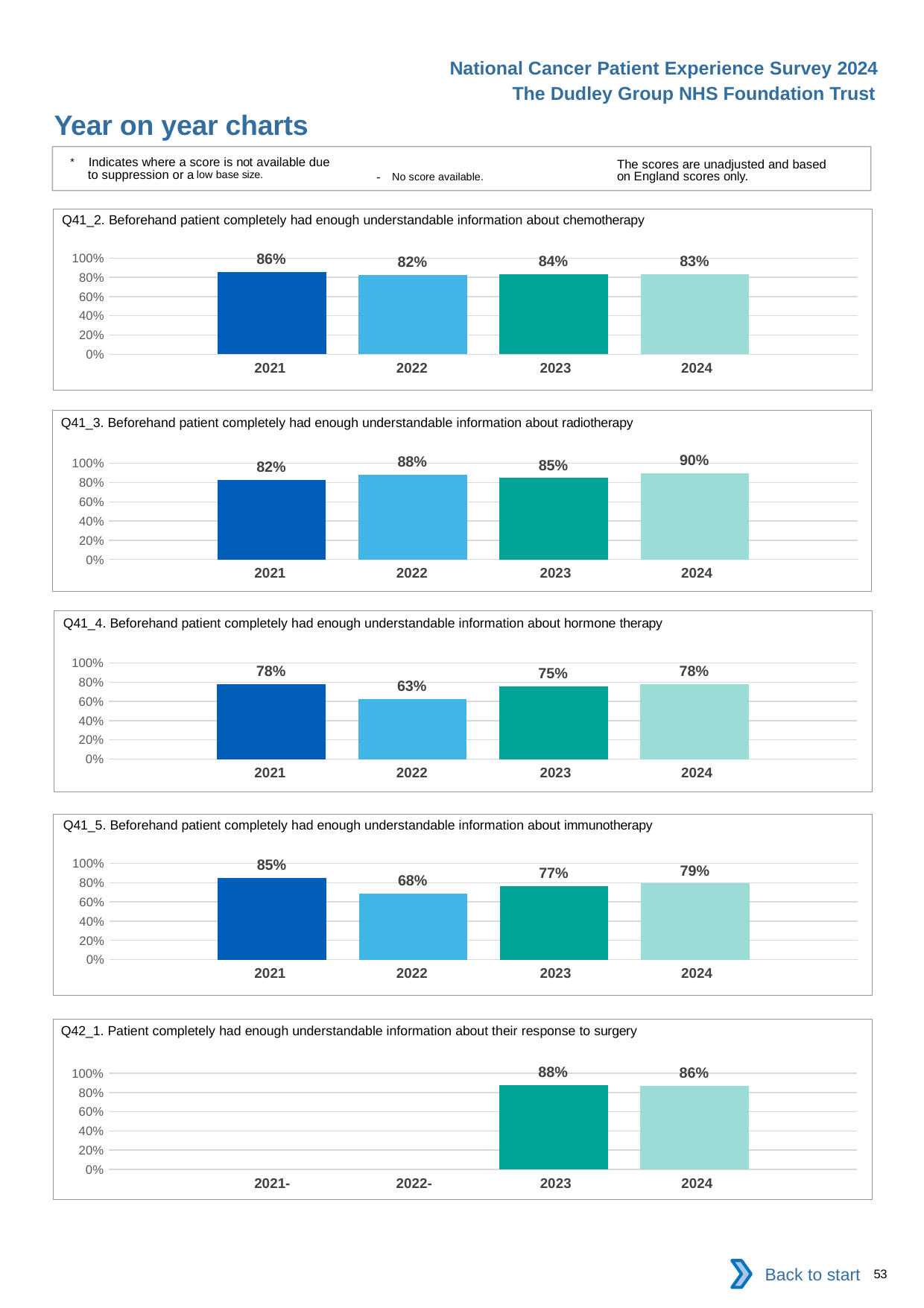

National Cancer Patient Experience Survey 2024
The Dudley Group NHS Foundation Trust
Year on year charts

*  Indicates where a score is not available due to suppression or a low base size.
The scores are unadjusted and based on England scores only.
- No score available.
Q41_2. Beforehand patient completely had enough understandable information about chemotherapy

### Chart

| Category | 2021 | 2022 | 2023 | 2024 |
|---|---|---|---|---|
| Category 1 | 0.8553719 | 0.8219178 | 0.8350515 | 0.8340426 |
| 2021 | 2022 | 2023 | 2024 |
| --- | --- | --- | --- |
Q41_3. Beforehand patient completely had enough understandable information about radiotherapy

### Chart

| Category | 2021 | 2022 | 2023 | 2024 |
|---|---|---|---|---|
| Category 1 | 0.8235294 | 0.8842105 | 0.8470588 | 0.8952381 |
| 2021 | 2022 | 2023 | 2024 |
| --- | --- | --- | --- |
Q41_4. Beforehand patient completely had enough understandable information about hormone therapy

### Chart

| Category | 2021 | 2022 | 2023 | 2024 |
|---|---|---|---|---|
| Category 1 | 0.7790698 | 0.626506 | 0.754717 | 0.7792208 |
| 2021 | 2022 | 2023 | 2024 |
| --- | --- | --- | --- |
Q41_5. Beforehand patient completely had enough understandable information about immunotherapy

### Chart

| Category | 2021 | 2022 | 2023 | 2024 |
|---|---|---|---|---|
| Category 1 | 0.85 | 0.6829268 | 0.7659574 | 0.7916667 |
| 2021 | 2022 | 2023 | 2024 |
| --- | --- | --- | --- |
Q42_1. Patient completely had enough understandable information about their response to surgery

### Chart

| Category | 2021 | 2022 | 2023 | 2024 |
|---|---|---|---|---|
| Category 1 | None | None | 0.8765432 | 0.8645833 |
| 2021- | 2022- | 2023 | 2024 |
| --- | --- | --- | --- |
Back to start

53